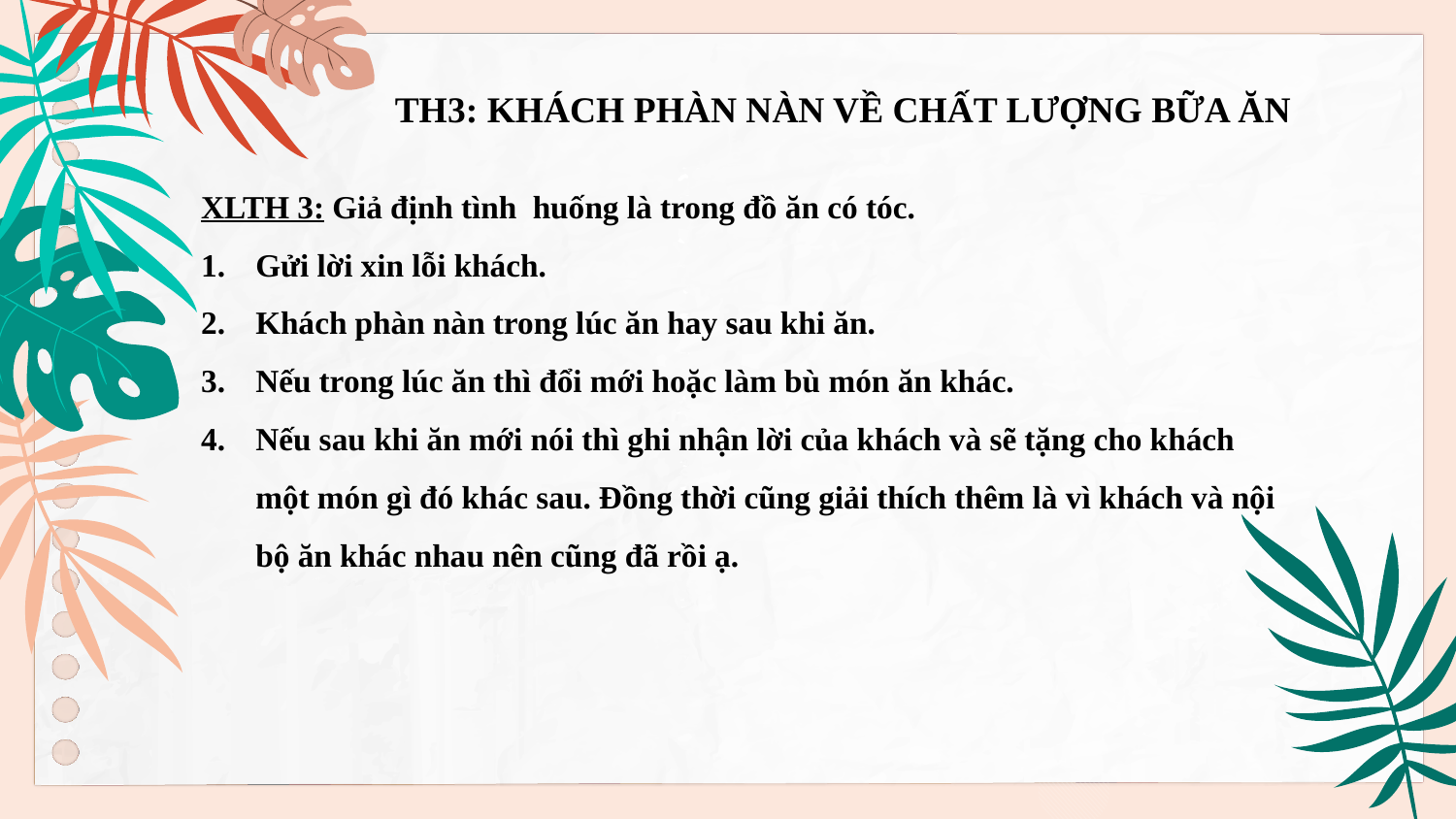

TH3: KHÁCH PHÀN NÀN VỀ CHẤT LƯỢNG BỮA ĂN
XLTH 3: Giả định tình  huống là trong đồ ăn có tóc.
Gửi lời xin lỗi khách.
Khách phàn nàn trong lúc ăn hay sau khi ăn.
Nếu trong lúc ăn thì đổi mới hoặc làm bù món ăn khác.
Nếu sau khi ăn mới nói thì ghi nhận lời của khách và sẽ tặng cho khách một món gì đó khác sau. Đồng thời cũng giải thích thêm là vì khách và nội bộ ăn khác nhau nên cũng đã rồi ạ.